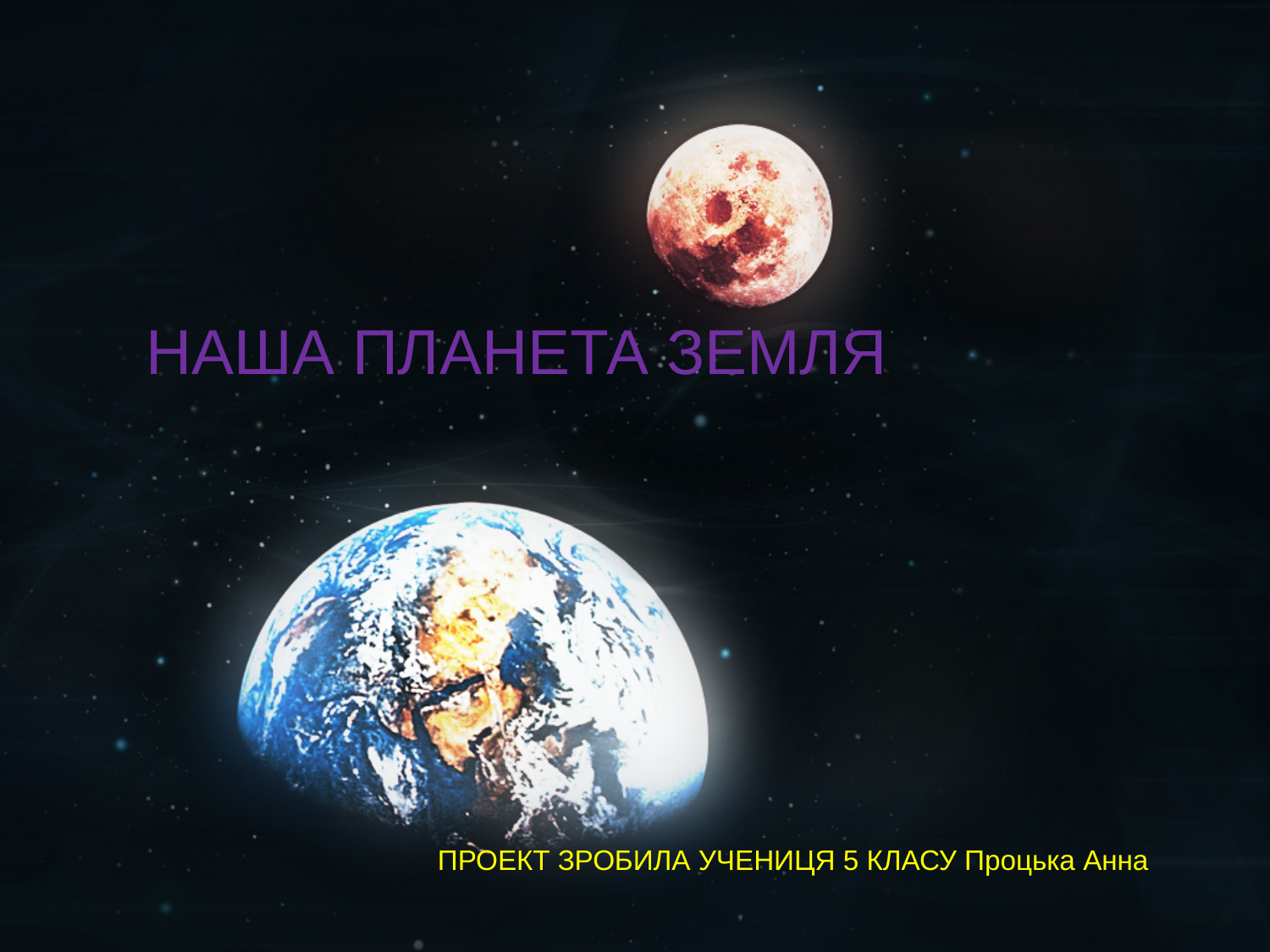

# НАША ПЛАНЕТА ЗЕМЛЯ
ПРОЕКТ ЗРОБИЛА УЧЕНИЦЯ 5 КЛАСУ Процька Анна